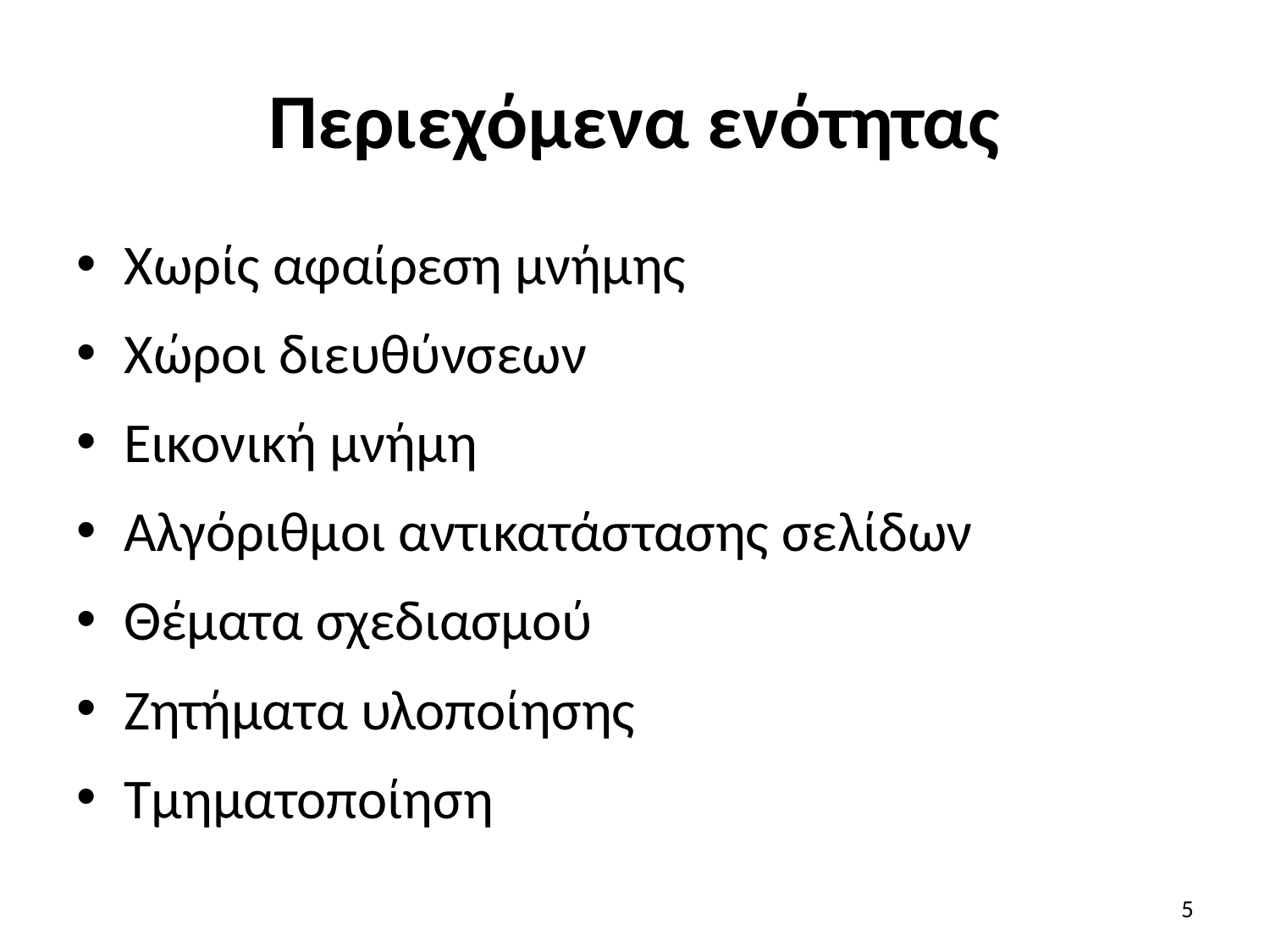

# Περιεχόμενα ενότητας
Χωρίς αφαίρεση μνήμης
Χώροι διευθύνσεων
Εικονική μνήμη
Αλγόριθμοι αντικατάστασης σελίδων
Θέματα σχεδιασμού
Ζητήματα υλοποίησης
Τμηματοποίηση
5